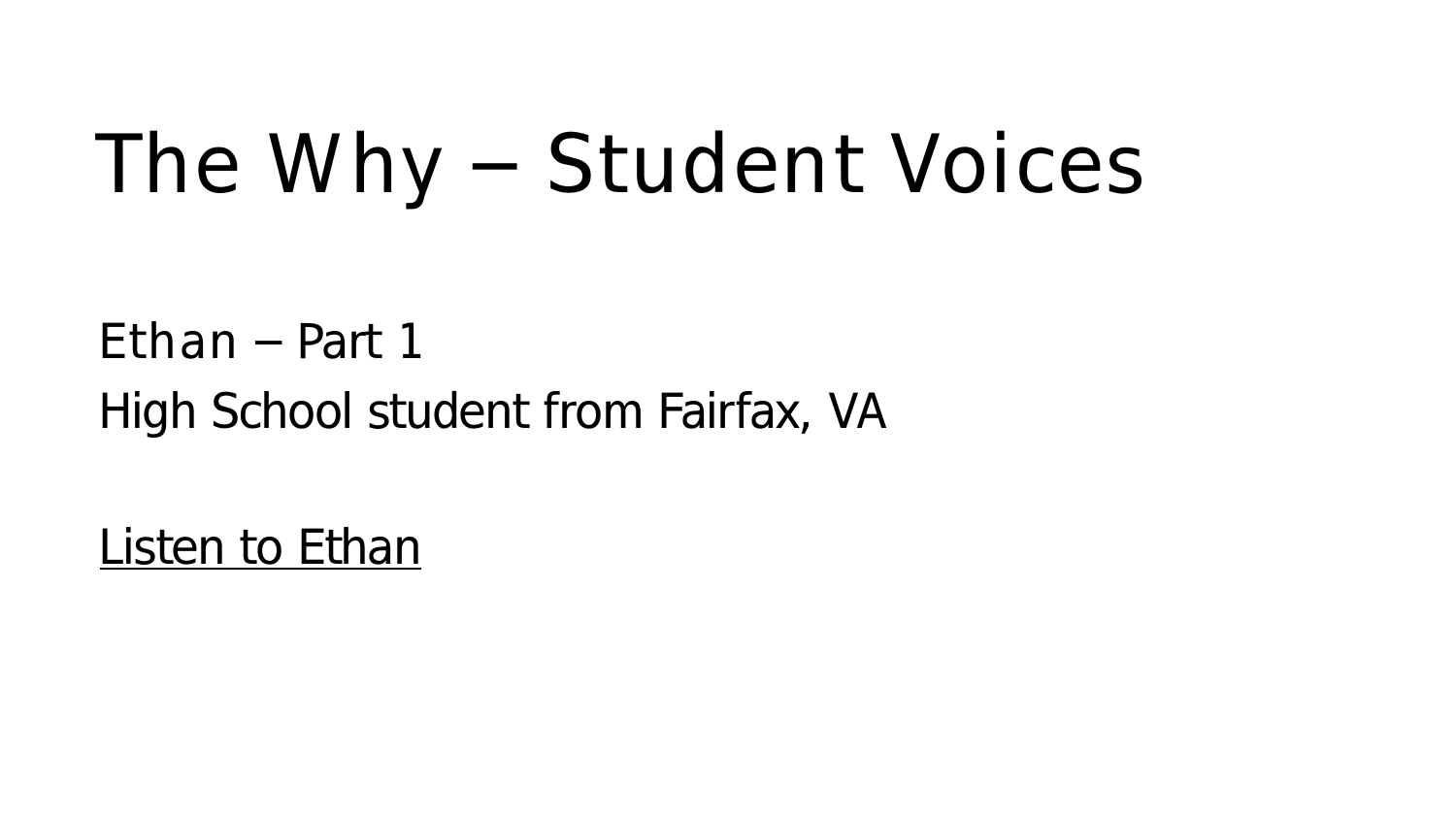

# The Why – Student Voices

Ethan – Part 1
High School student from Fairfax, VA

Listen to Ethan